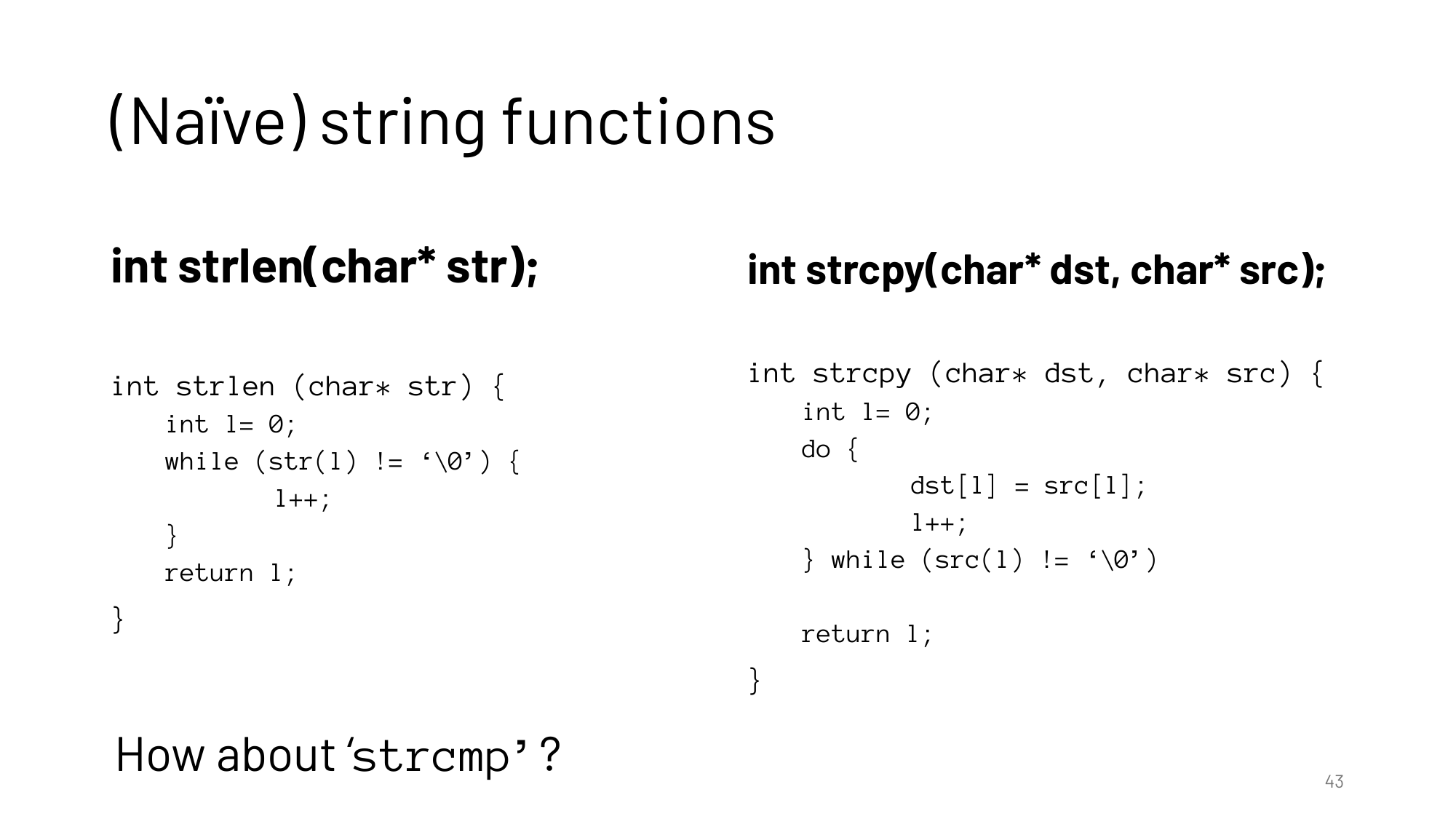

# (Naïve) string functions
int strlen(char* str);
int strcpy(char* dst, char* src);

int strcpy (char* dst, char* src) {
int l= 0;
do {
	dst[l] = src[l];
	l++;
} while (src(l) != ‘\0’)

return l;
}

int strlen (char* str) {
int l= 0;
while (str(l) != ‘\0’) {
	l++;
}
return l;
}

How about ‘strcmp’?
43